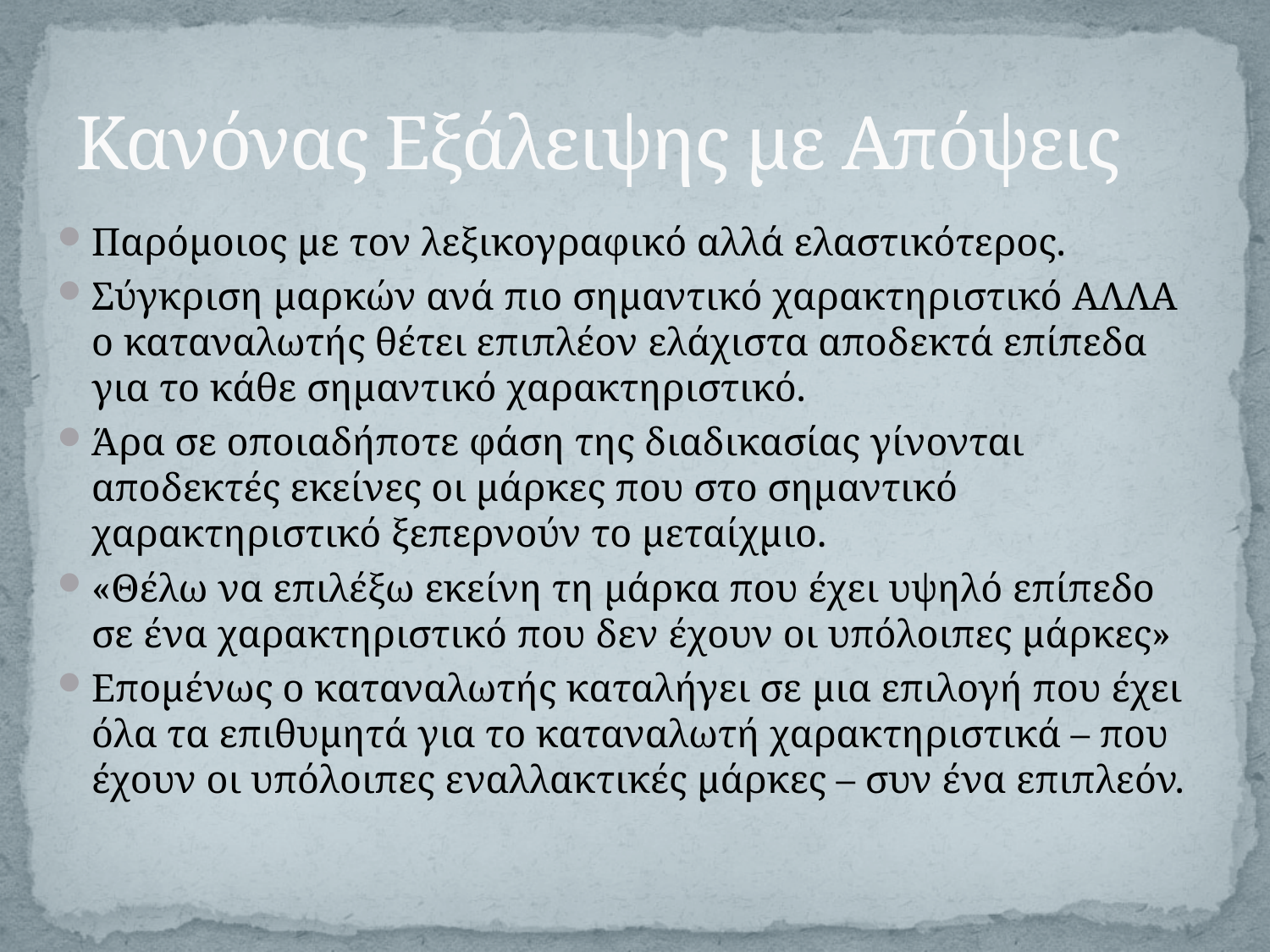

# Κανόνας Εξάλειψης με Απόψεις
Παρόμοιος με τον λεξικογραφικό αλλά ελαστικότερος.
Σύγκριση μαρκών ανά πιο σημαντικό χαρακτηριστικό ΑΛΛΑ ο καταναλωτής θέτει επιπλέον ελάχιστα αποδεκτά επίπεδα για το κάθε σημαντικό χαρακτηριστικό.
Άρα σε οποιαδήποτε φάση της διαδικασίας γίνονται αποδεκτές εκείνες οι μάρκες που στο σημαντικό χαρακτηριστικό ξεπερνούν το μεταίχμιο.
«Θέλω να επιλέξω εκείνη τη μάρκα που έχει υψηλό επίπεδο σε ένα χαρακτηριστικό που δεν έχουν οι υπόλοιπες μάρκες»
Επομένως ο καταναλωτής καταλήγει σε μια επιλογή που έχει όλα τα επιθυμητά για το καταναλωτή χαρακτηριστικά – που έχουν οι υπόλοιπες εναλλακτικές μάρκες – συν ένα επιπλεόν.